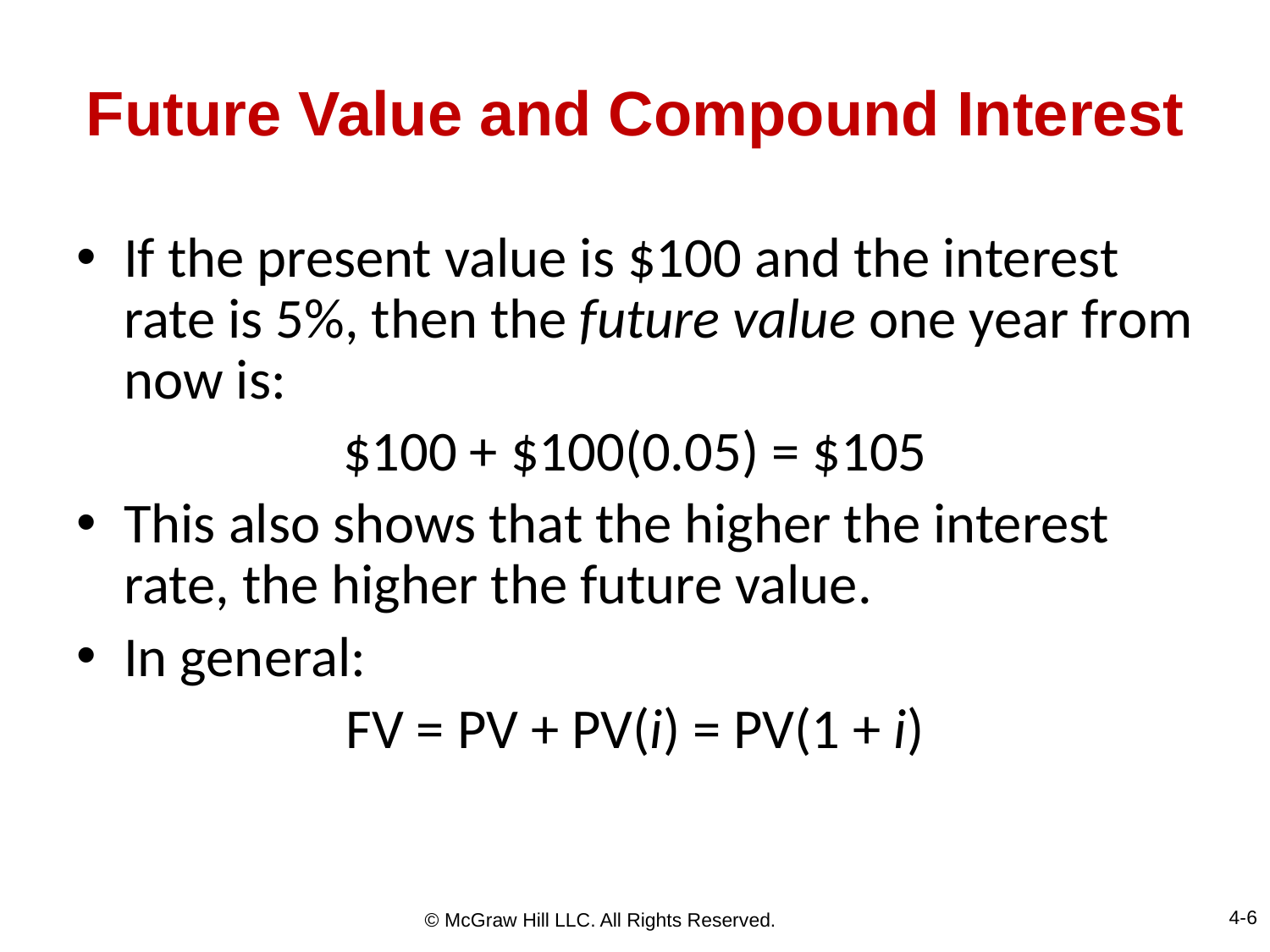

# Future Value and Compound Interest
If the present value is $100 and the interest rate is 5%, then the future value one year from now is:
$100 + $100(0.05) = $105
This also shows that the higher the interest rate, the higher the future value.
In general:
FV = PV + PV(i) = PV(1 + i)
4-6

© McGraw Hill LLC. All Rights Reserved.